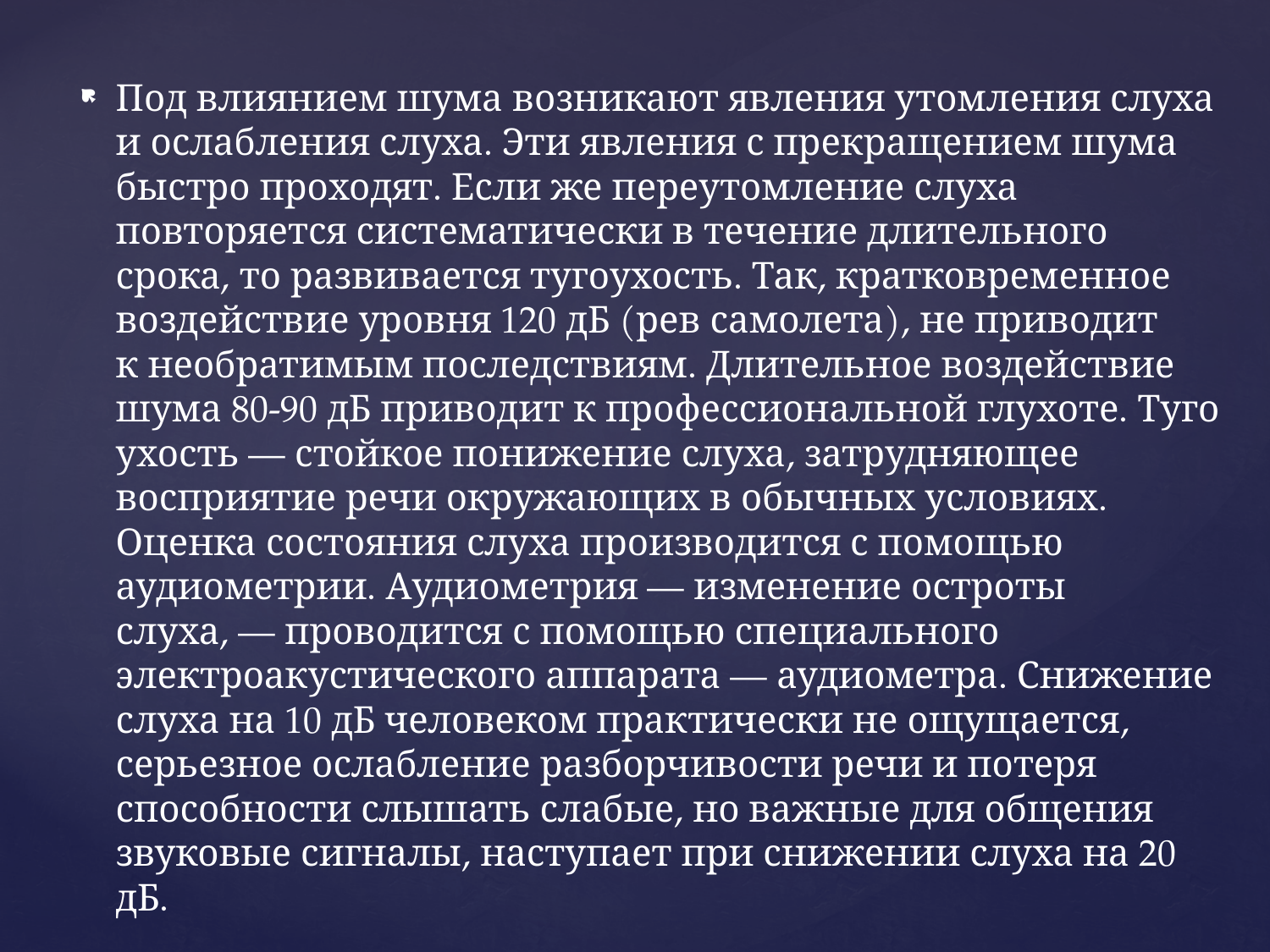

Под влиянием шума возникают явления утом­ления слуха и ослабления слуха. Эти явления с пре­кращением шума быстро проходят. Если же пере­утомление слуха повторяется систематически в течение длительного срока, то развивается тугоу­хость. Так, кратковременное воздействие уровня 120 дБ (рев самолета), не приводит к необратимым последствиям. Длительное воздействие шума 80-90 дБ приводит к профессиональной глухоте. Туго­ухость — стойкое понижение слуха, затрудняющее восприятие речи окружающих в обычных услови­ях. Оценка состояния слуха производится с помо­щью аудиометрии. Аудиометрия — изменение ост­роты слуха, — проводится с помощью специально­го электроакустического аппарата — аудиометра. Снижение слуха на 10 дБ человеком практически не ощущается, серьезное ослабление разборчивос­ти речи и потеря способности слышать слабые, но важные для общения звуковые сигналы, наступает при снижении слуха на 20 дБ.